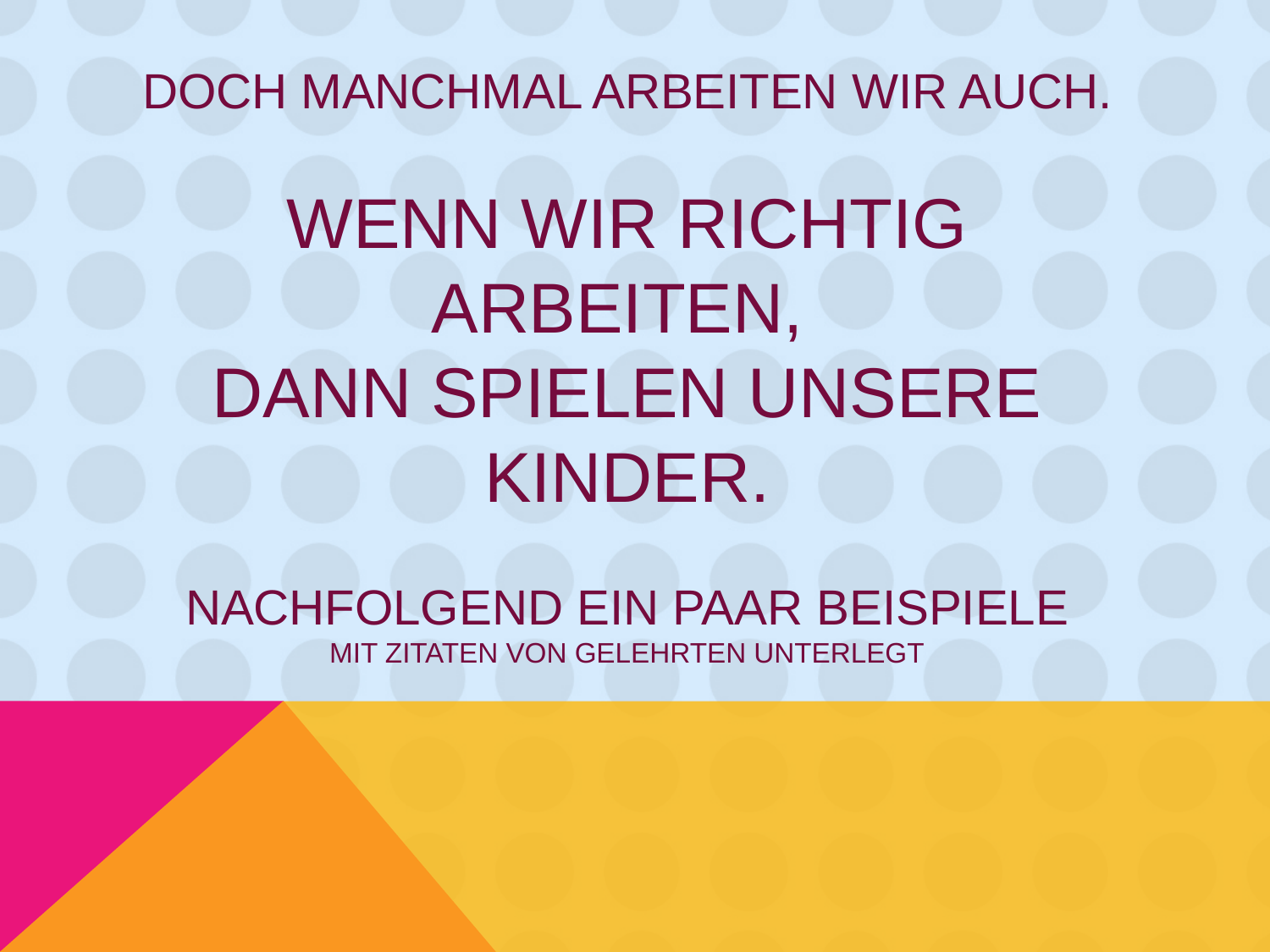

# Doch manchmal arbeiten wir auch. Wenn wir richtig arbeiten, dann spielen unsere kinder. Nachfolgend ein paar beispiele mit zitaten von gelehrten unterlegt